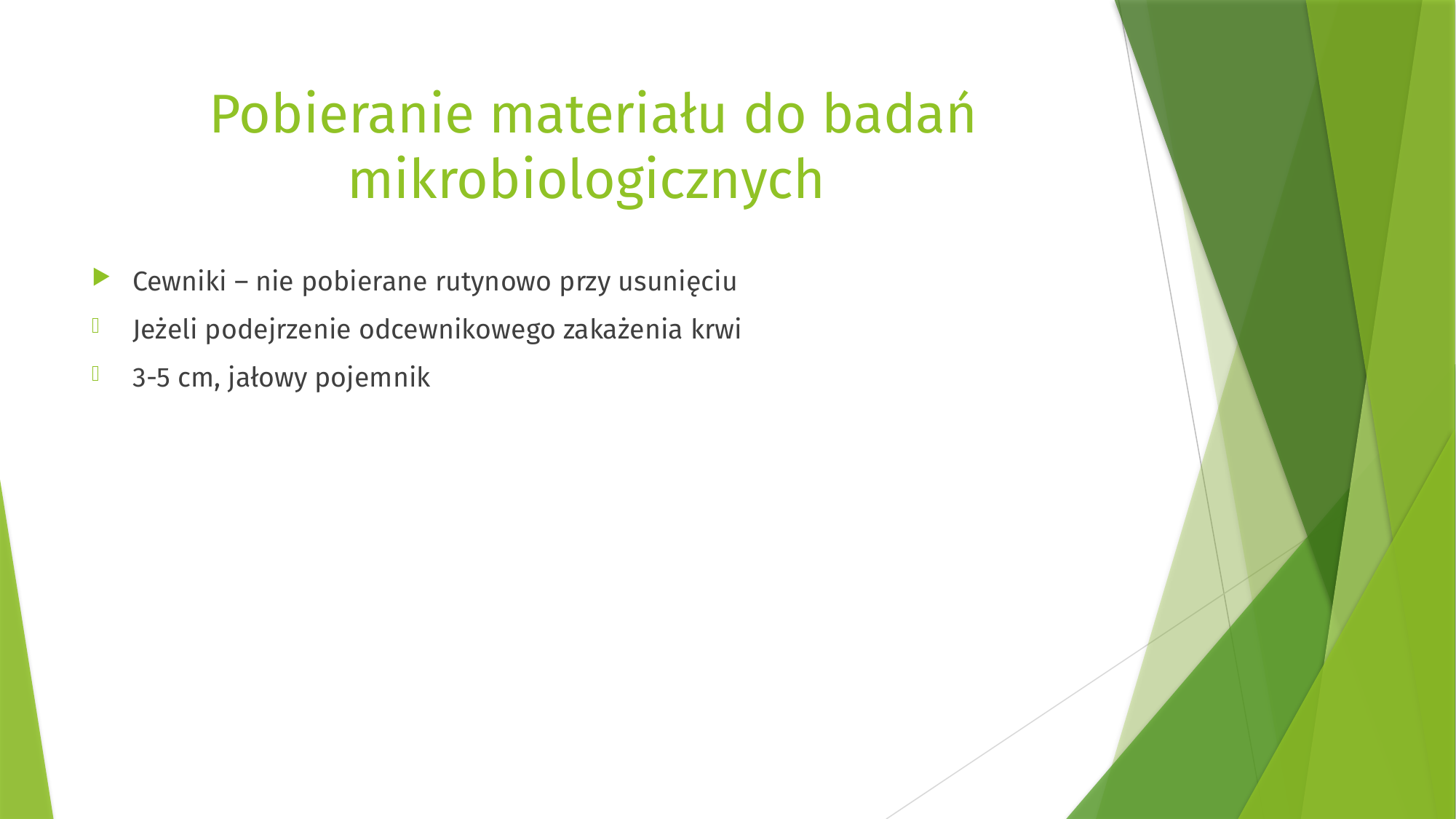

# Pobieranie materiału do badań mikrobiologicznych
Cewniki – nie pobierane rutynowo przy usunięciu
Jeżeli podejrzenie odcewnikowego zakażenia krwi
3-5 cm, jałowy pojemnik